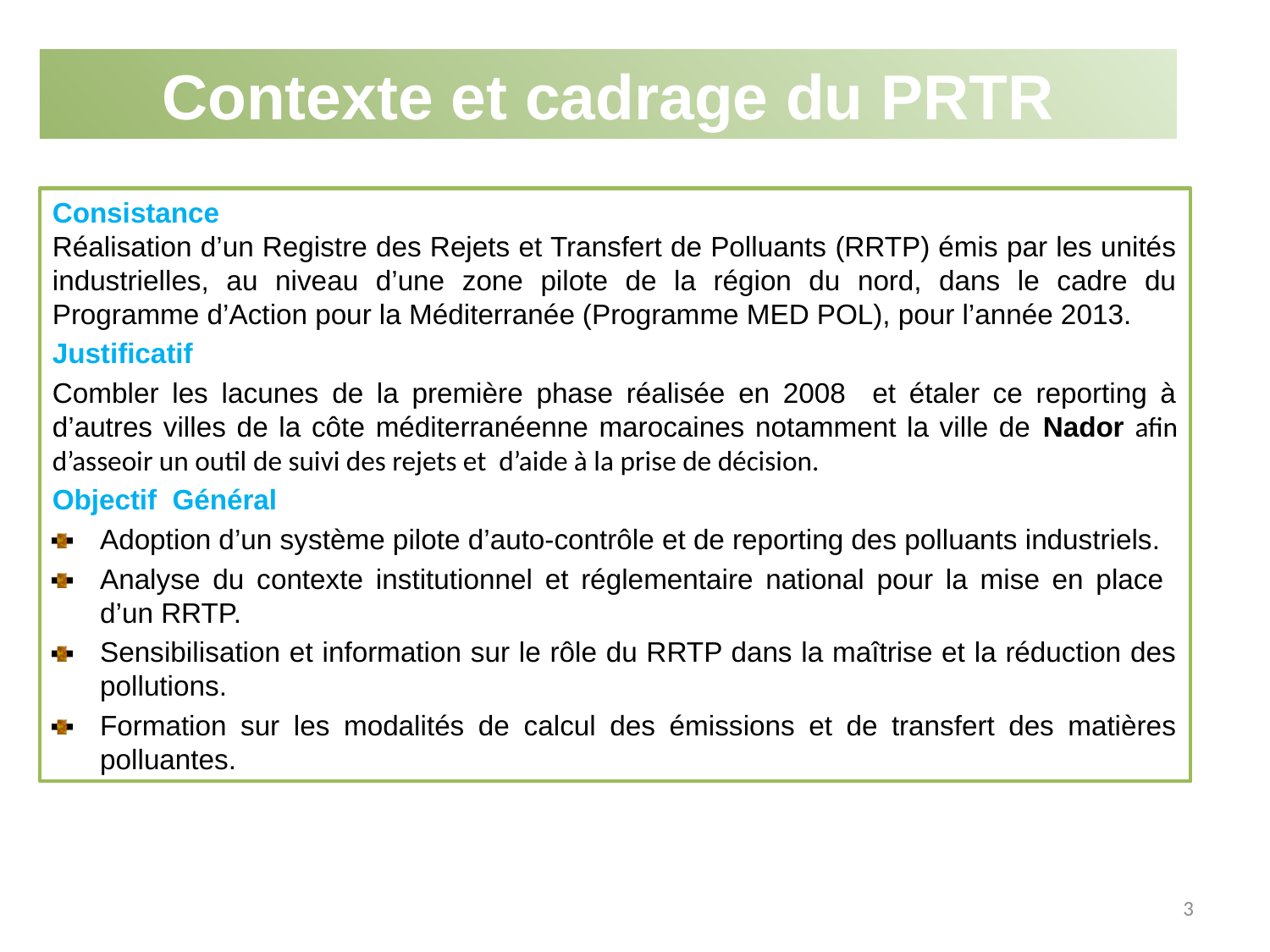

# Contexte et cadrage du PRTR
Consistance
Réalisation d’un Registre des Rejets et Transfert de Polluants (RRTP) émis par les unités industrielles, au niveau d’une zone pilote de la région du nord, dans le cadre du Programme d’Action pour la Méditerranée (Programme MED POL), pour l’année 2013.
Justificatif
Combler les lacunes de la première phase réalisée en 2008  et étaler ce reporting à d’autres villes de la côte méditerranéenne marocaines notamment la ville de Nador afin d’asseoir un outil de suivi des rejets et  d’aide à la prise de décision.
Objectif  Général
Adoption d’un système pilote d’auto-contrôle et de reporting des polluants industriels.
Analyse du contexte institutionnel et réglementaire national pour la mise en place  d’un RRTP.
Sensibilisation et information sur le rôle du RRTP dans la maîtrise et la réduction des pollutions.
Formation sur les modalités de calcul des émissions et de transfert des matières polluantes.

3